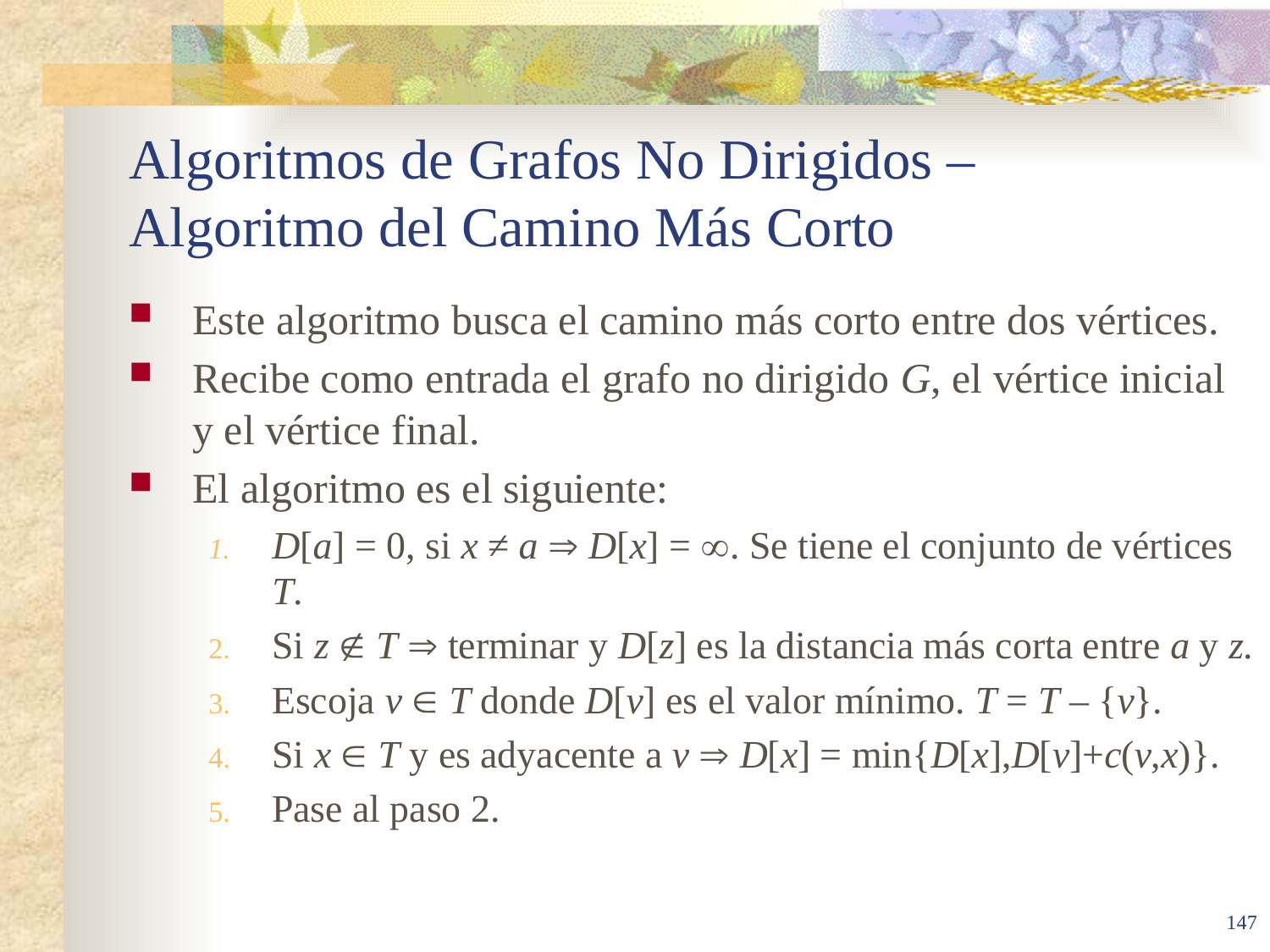

# Algoritmos de Grafos No Dirigidos – Algoritmo del Camino Más Corto
Este algoritmo busca el camino más corto entre dos vértices.
Recibe como entrada el grafo no dirigido G, el vértice inicial y el vértice final.
El algoritmo es el siguiente:
D[a] = 0, si x ≠ a ⇒ D[x] = ∞. Se tiene el conjunto de vértices T.
Si z ∉ T ⇒ terminar y D[z] es la distancia más corta entre a y z.
Escoja v ∈ T donde D[v] es el valor mínimo. T = T – {v}.
Si x ∈ T y es adyacente a v ⇒ D[x] = min{D[x],D[v]+c(v,x)}.
Pase al paso 2.
147